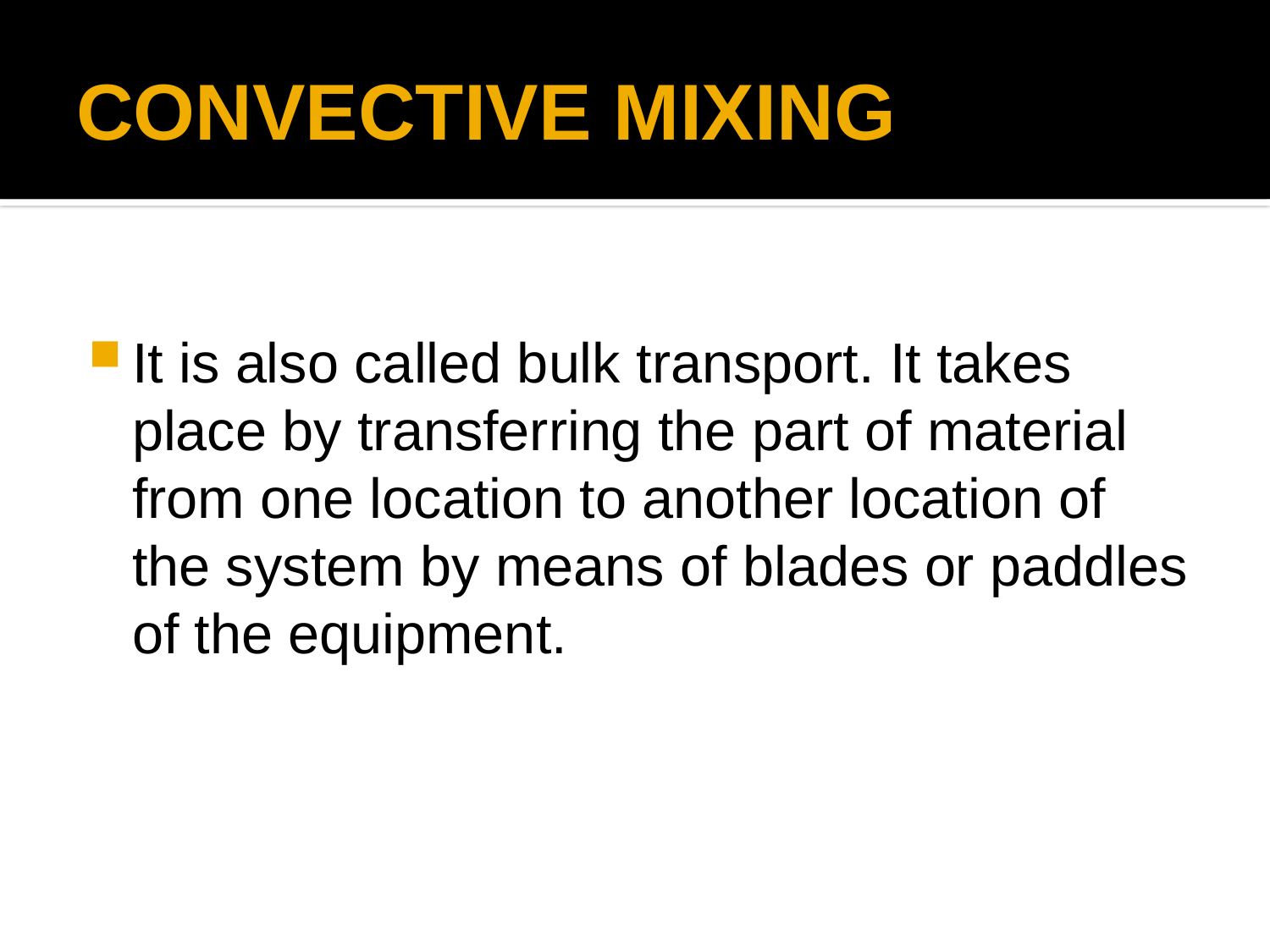

# CONVECTIVE MIXING

It is also called bulk transport. It takes place by transferring the part of material from one location to another location of the system by means of blades or paddles of the equipment.